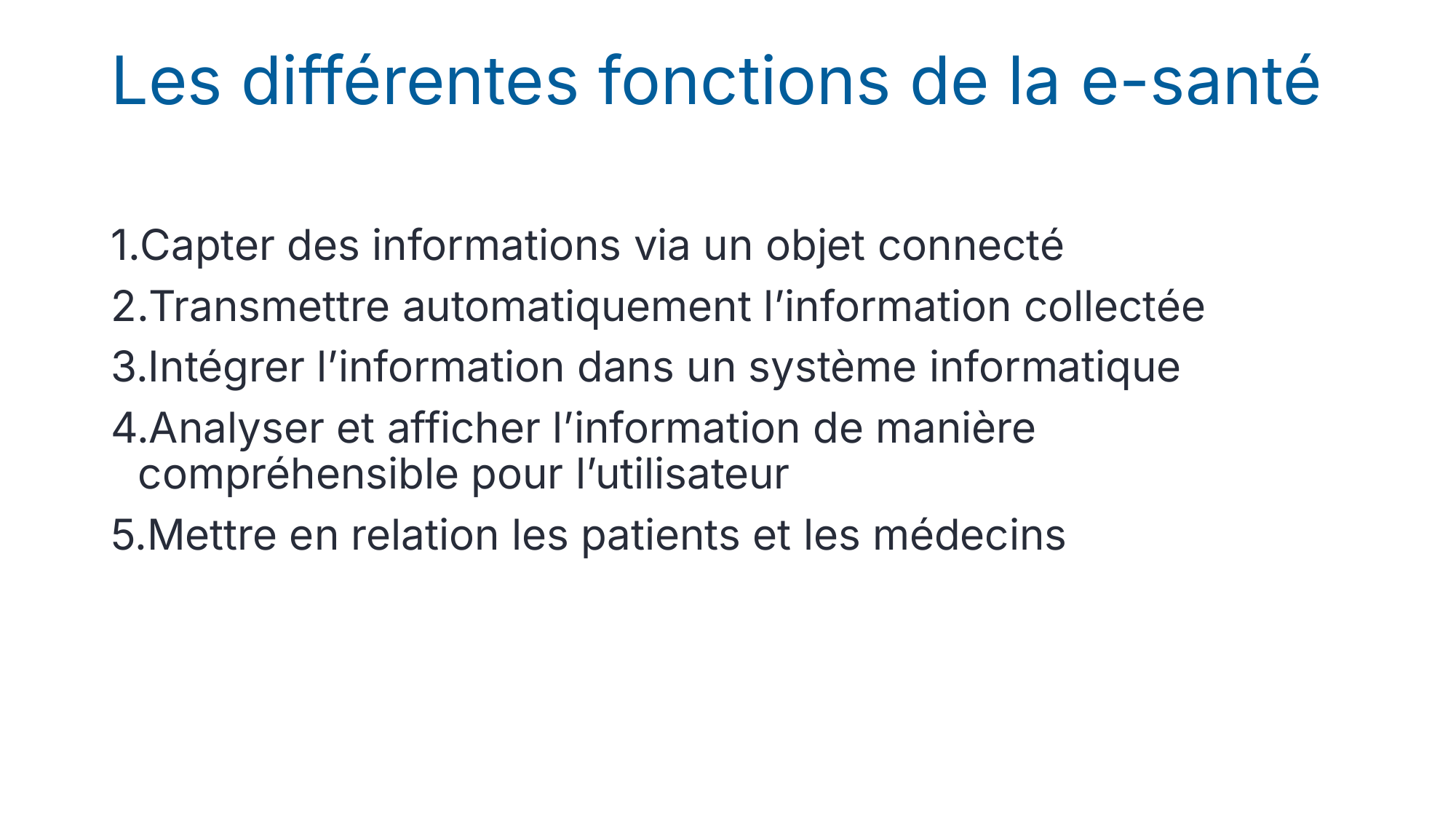

# Les différentes fonctions de la e-santé
Capter des informations via un objet connecté
Transmettre automatiquement l’information collectée
Intégrer l’information dans un système informatique
Analyser et afficher l’information de manière compréhensible pour l’utilisateur
Mettre en relation les patients et les médecins